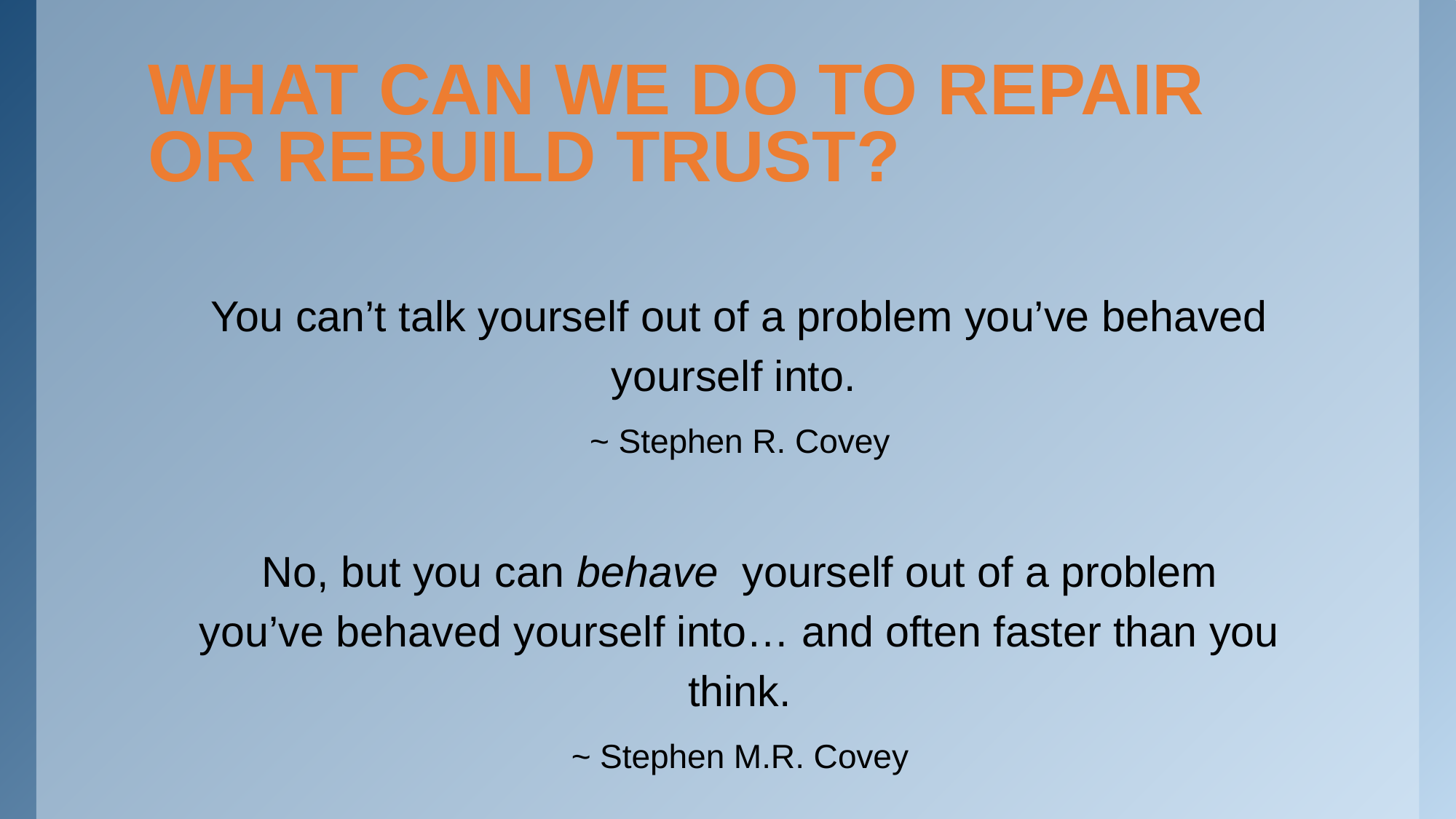

# What can we do to repair or rebuild trust?
You can’t talk yourself out of a problem you’ve behaved yourself into.
~ Stephen R. Covey

No, but you can behave  yourself out of a problem
you’ve behaved yourself into… and often faster than you think.
~ Stephen M.R. Covey